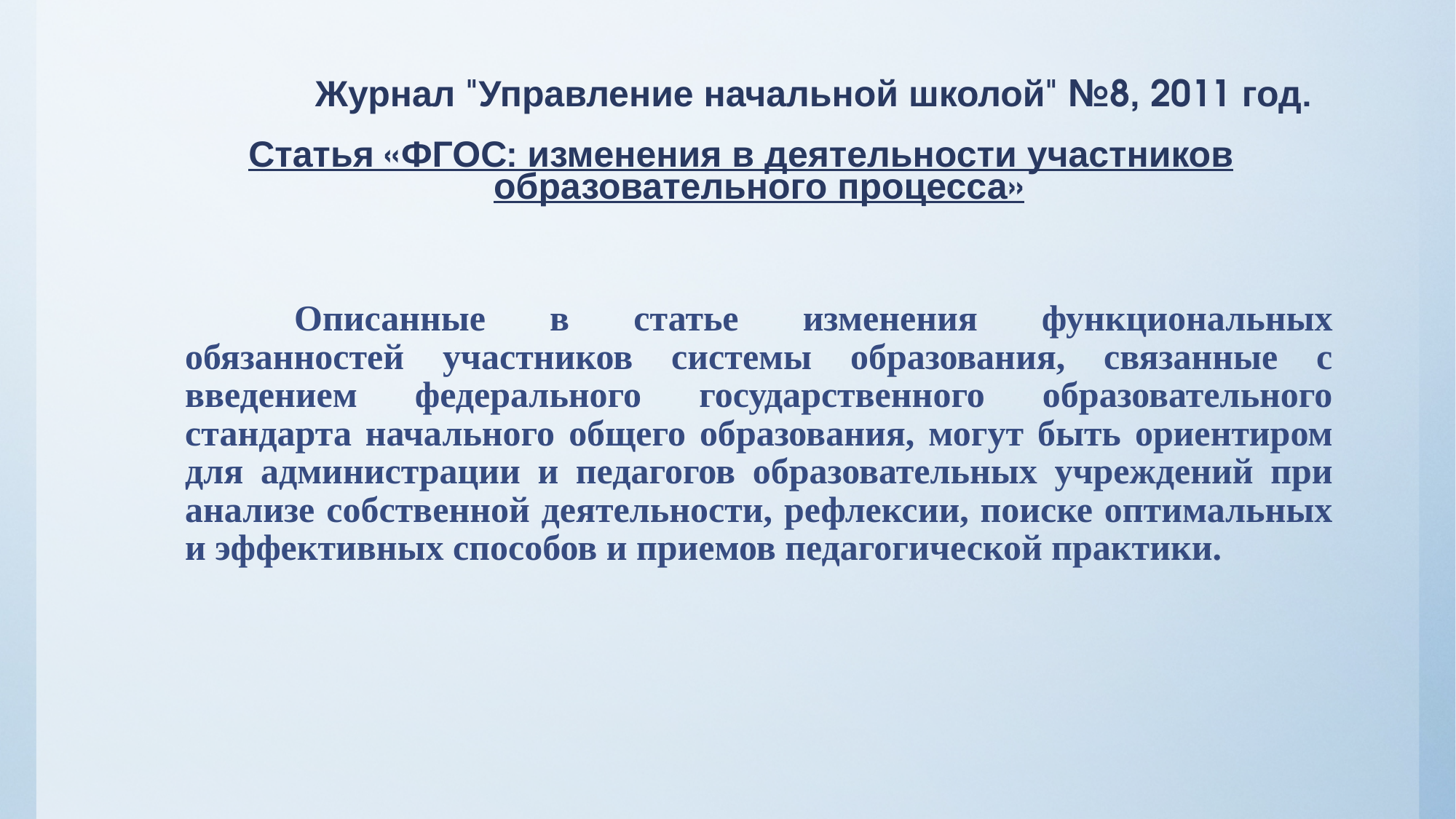

Журнал "Управление начальной школой" №8, 2011 год.
Статья «ФГОС: изменения в деятельности участников образовательного процесса»

		Описанные в статье изменения функциональных обязанностей участников системы образования, связанные с введением федерального государственного образовательного стандарта начального общего образования, могут быть ориентиром для администрации и педагогов образовательных учреждений при анализе собственной деятельности, рефлексии, поиске оптимальных и эффективных способов и приемов педагогической практики.